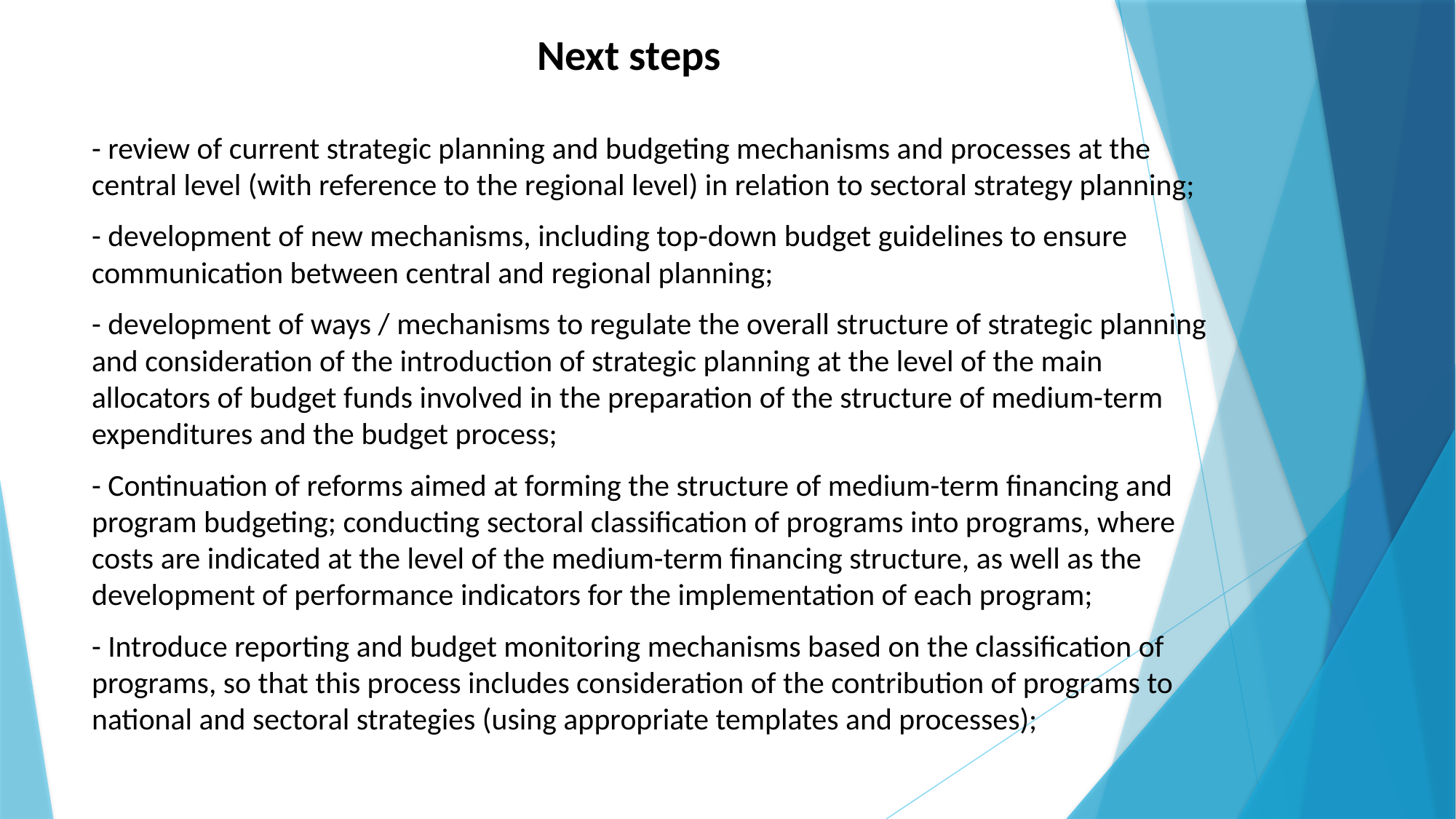

# Next steps
- review of current strategic planning and budgeting mechanisms and processes at the central level (with reference to the regional level) in relation to sectoral strategy planning;
- development of new mechanisms, including top-down budget guidelines to ensure communication between central and regional planning;
- development of ways / mechanisms to regulate the overall structure of strategic planning and consideration of the introduction of strategic planning at the level of the main allocators of budget funds involved in the preparation of the structure of medium-term expenditures and the budget process;
- Continuation of reforms aimed at forming the structure of medium-term financing and program budgeting; conducting sectoral classification of programs into programs, where costs are indicated at the level of the medium-term financing structure, as well as the development of performance indicators for the implementation of each program;
- Introduce reporting and budget monitoring mechanisms based on the classification of programs, so that this process includes consideration of the contribution of programs to national and sectoral strategies (using appropriate templates and processes);